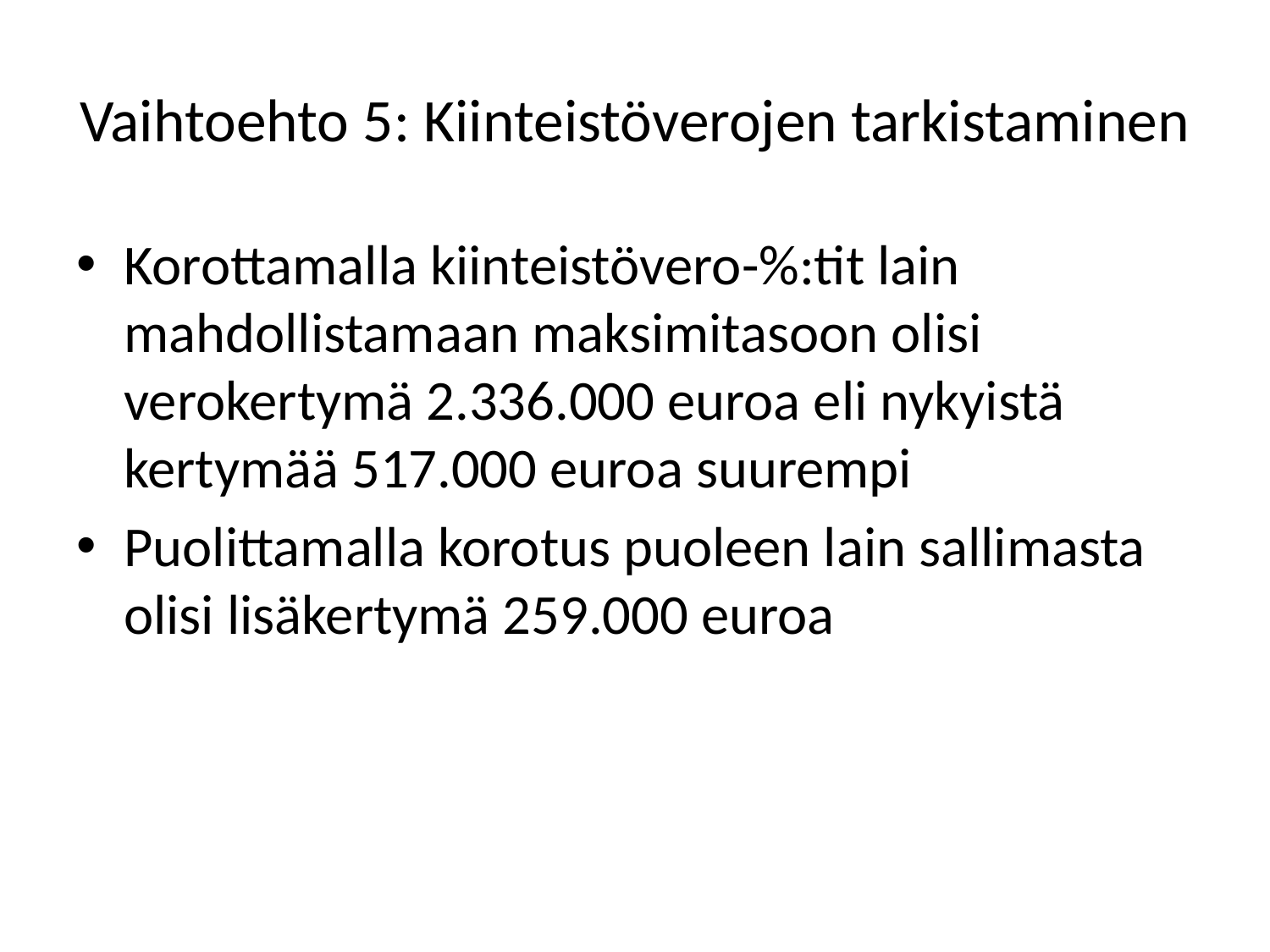

# Vaihtoehto 5: Kiinteistöverojen tarkistaminen
Korottamalla kiinteistövero-%:tit lain mahdollistamaan maksimitasoon olisi verokertymä 2.336.000 euroa eli nykyistä kertymää 517.000 euroa suurempi
Puolittamalla korotus puoleen lain sallimasta olisi lisäkertymä 259.000 euroa